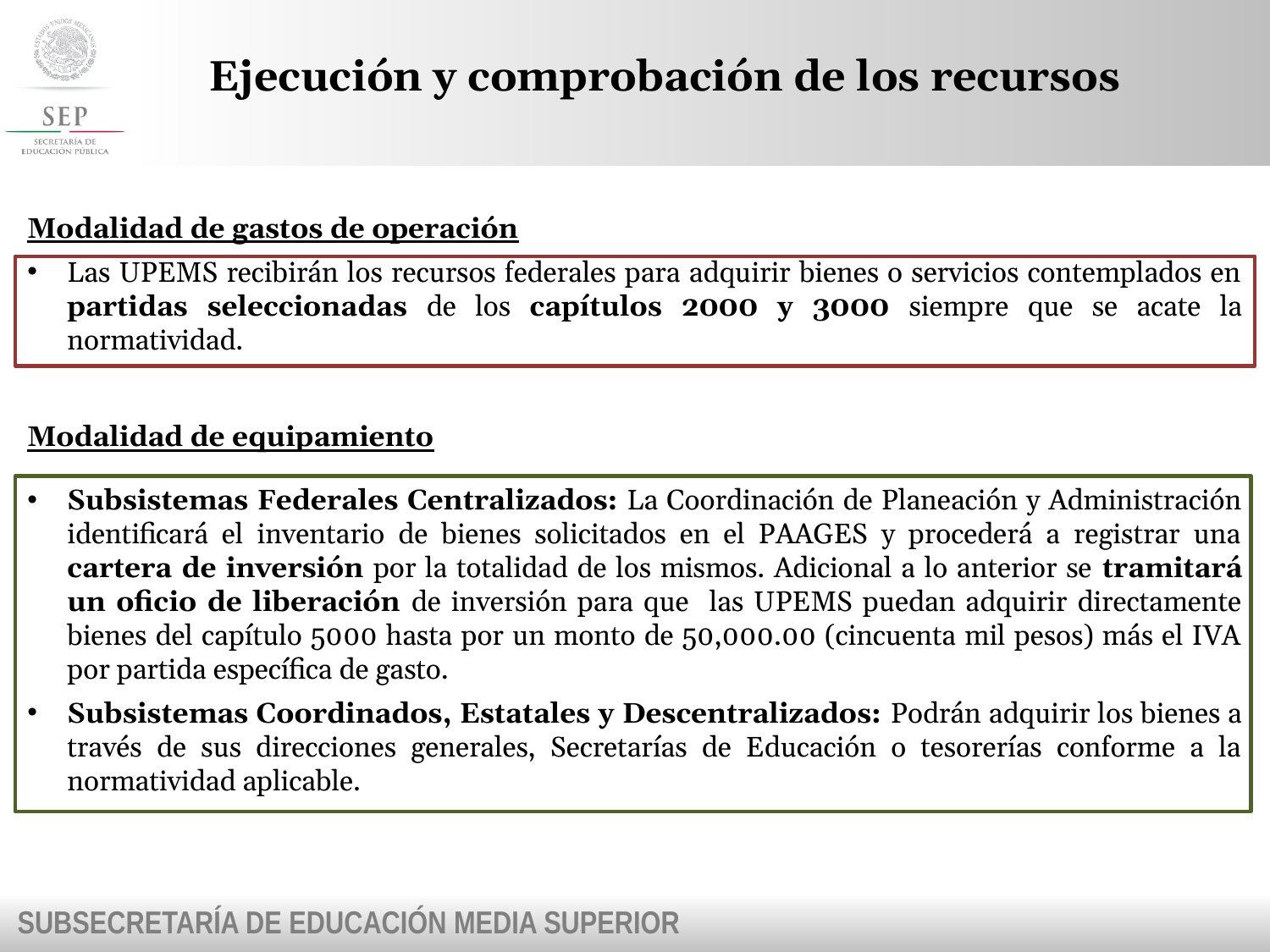

# Ejecución y comprobación de los recursos
Modalidad de gastos de operación

Las UPEMS recibirán los recursos federales para adquirir bienes o servicios contemplados en partidas seleccionadas de los capítulos 2000 y 3000 siempre que se acate la normatividad.

Modalidad de equipamiento

Subsistemas Federales Centralizados: La Coordinación de Planeación y Administración identificará el inventario de bienes solicitados en el PAAGES y procederá a registrar una cartera de inversión por la totalidad de los mismos. Adicional a lo anterior se tramitará un oficio de liberación de inversión para que  las UPEMS puedan adquirir directamente bienes del capítulo 5000 hasta por un monto de 50,000.00 (cincuenta mil pesos) más el IVA por partida específica de gasto.

Subsistemas Coordinados, Estatales y Descentralizados: Podrán adquirir los bienes a través de sus direcciones generales, Secretarías de Educación o tesorerías conforme a la normatividad aplicable.